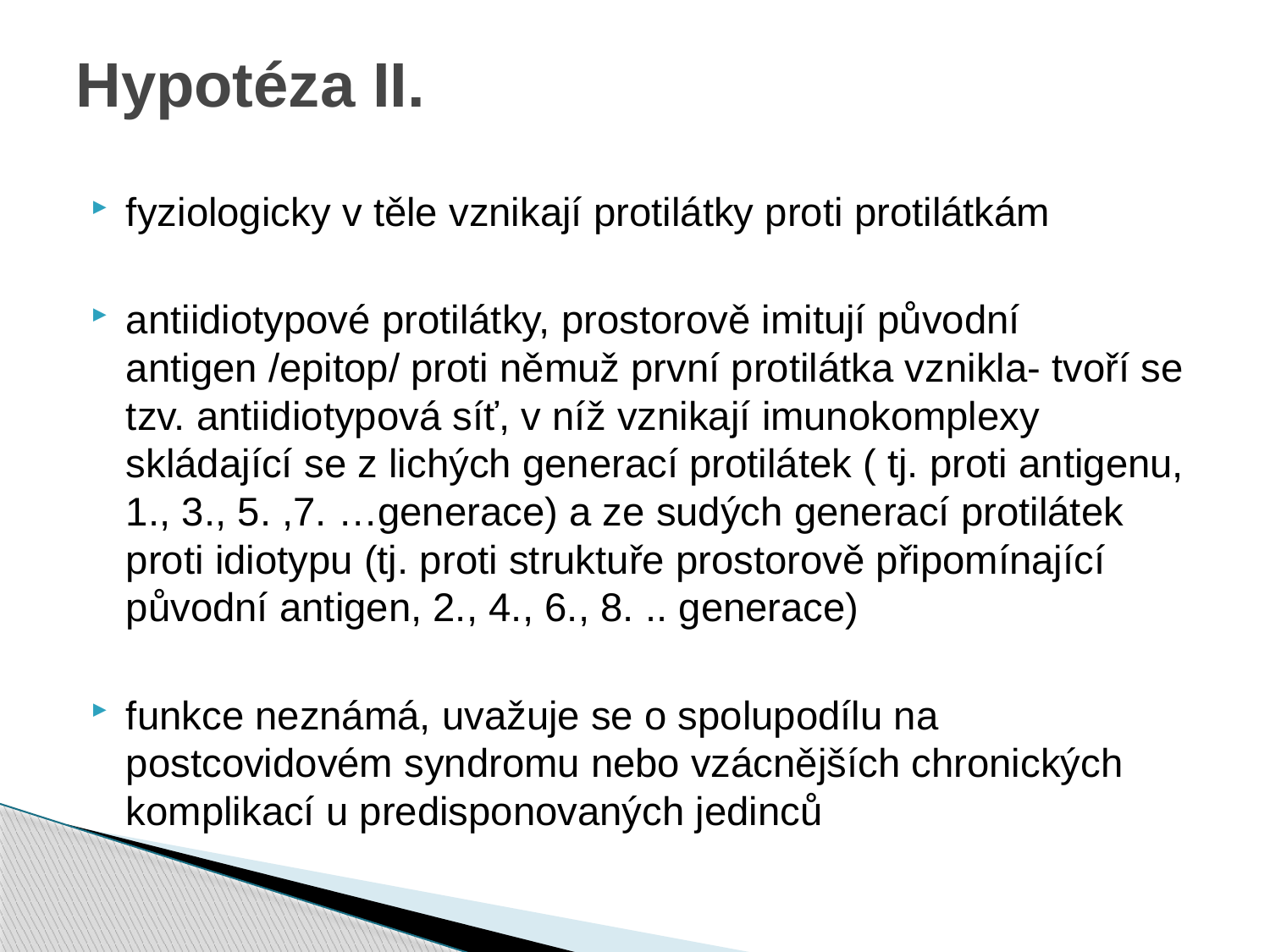

# Hypotéza II.

fyziologicky v těle vznikají protilátky proti protilátkám

antiidiotypové protilátky, prostorově imitují původní antigen /epitop/ proti němuž první protilátka vznikla- tvoří se tzv. antiidiotypová síť, v níž vznikají imunokomplexy skládající se z lichých generací protilátek ( tj. proti antigenu, 1., 3., 5. ,7. …generace) a ze sudých generací protilátek proti idiotypu (tj. proti struktuře prostorově připomínající původní antigen, 2., 4., 6., 8. .. generace)

funkce neznámá, uvažuje se o spolupodílu na postcovidovém syndromu nebo vzácnějších chronických komplikací u predisponovaných jedinců